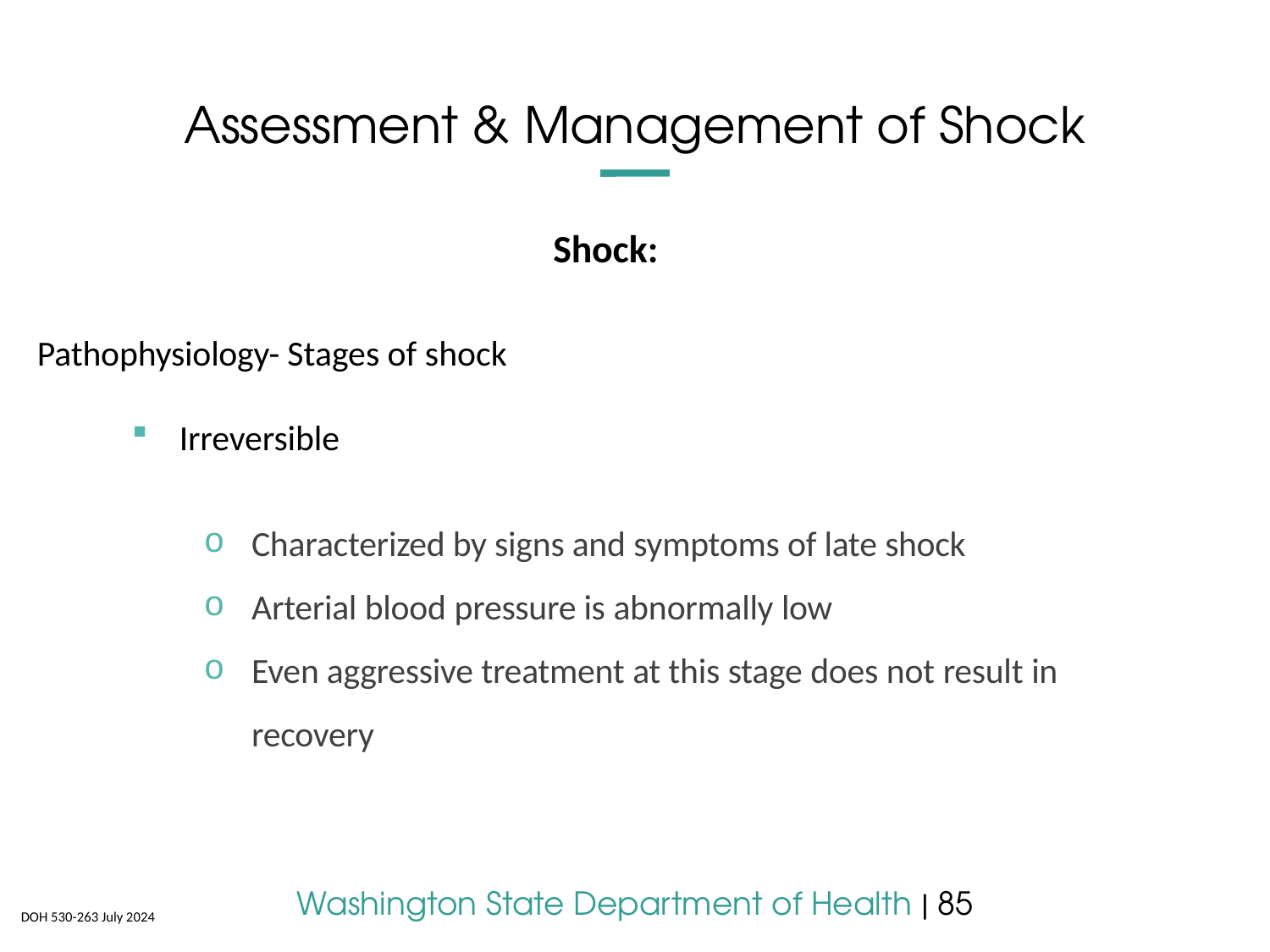

# Assessment & Management of Shock
Shock:

Pathophysiology- Stages of shock

Irreversible

Characterized by signs and symptoms of late shock
Arterial blood pressure is abnormally low
Even aggressive treatment at this stage does not result in recovery